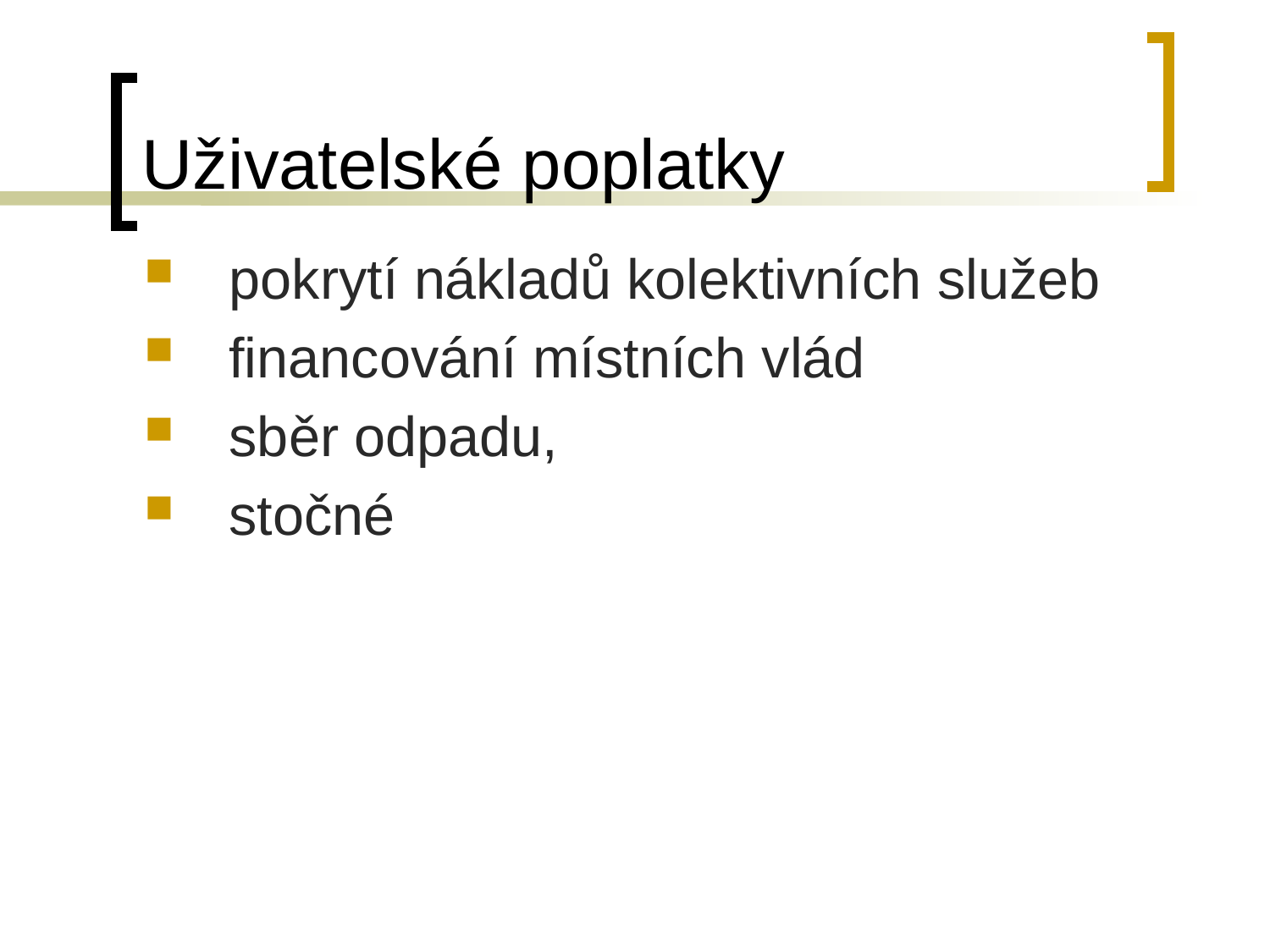

# Uživatelské poplatky
pokrytí nákladů kolektivních služeb
financování místních vlád
sběr odpadu,
stočné